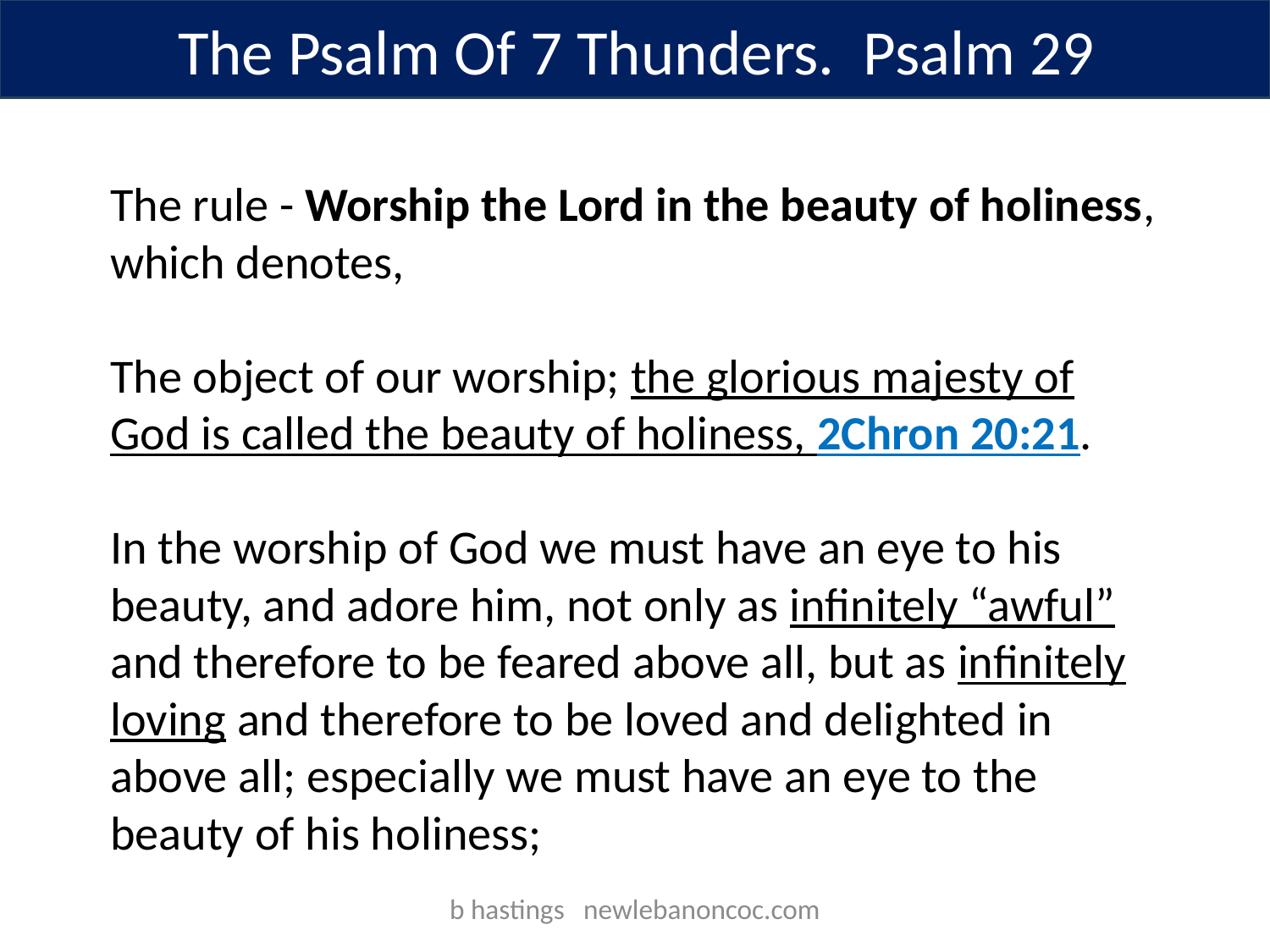

The Psalm Of 7 Thunders.  Psalm 29

The rule - Worship the Lord in the beauty of holiness, which denotes,

The object of our worship; the glorious majesty of God is called the beauty of holiness, 2Chron 20:21.

In the worship of God we must have an eye to his beauty, and adore him, not only as infinitely “awful” and therefore to be feared above all, but as infinitely loving and therefore to be loved and delighted in above all; especially we must have an eye to the beauty of his holiness;
b hastings   newlebanoncoc.com